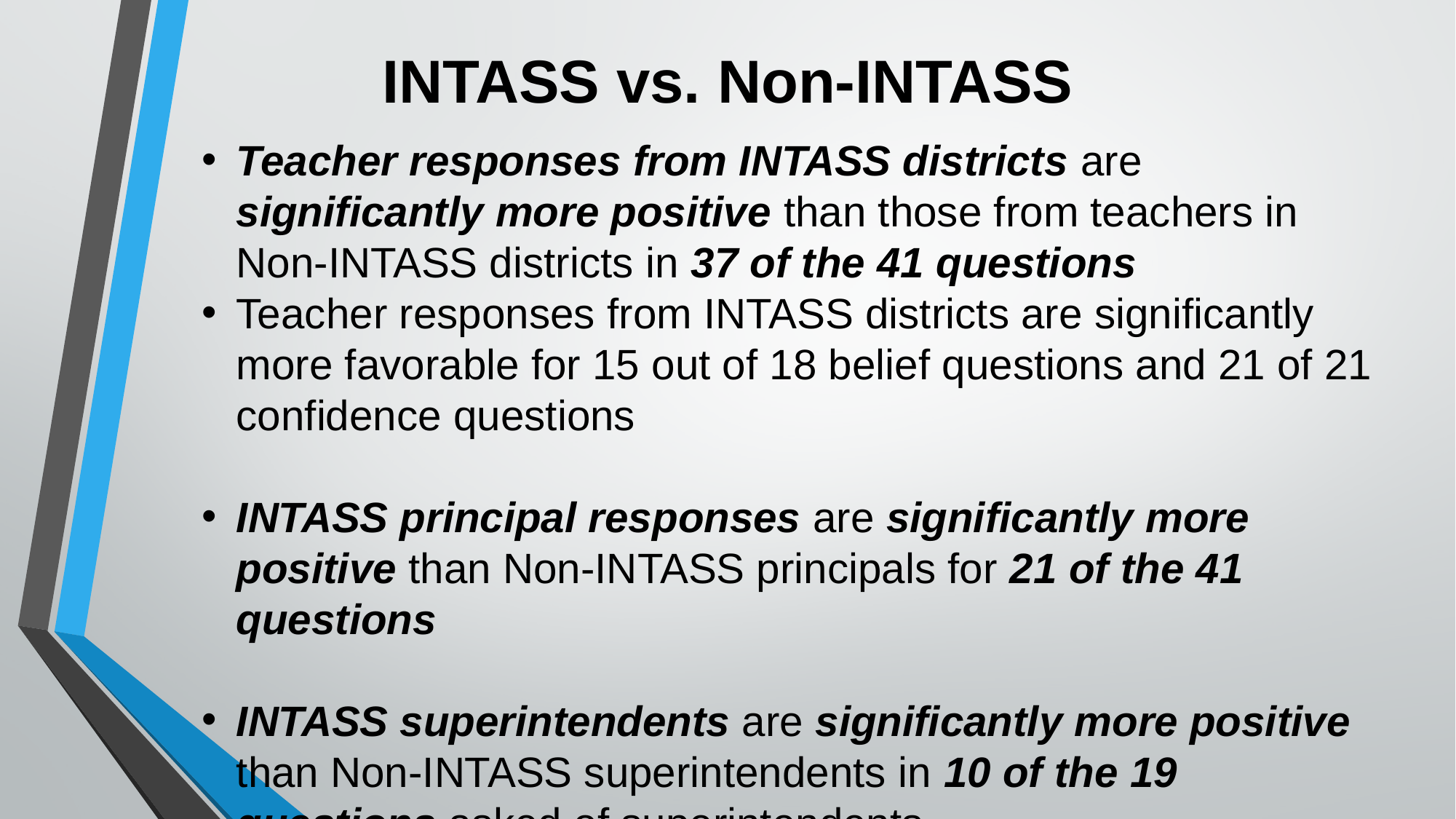

# INTASS vs. Non-INTASS
Teacher responses from INTASS districts are significantly more positive than those from teachers in Non-INTASS districts in 37 of the 41 questions
Teacher responses from INTASS districts are significantly more favorable for 15 out of 18 belief questions and 21 of 21 confidence questions

INTASS principal responses are significantly more positive than Non-INTASS principals for 21 of the 41 questions

INTASS superintendents are significantly more positive than Non-INTASS superintendents in 10 of the 19 questions asked of superintendents